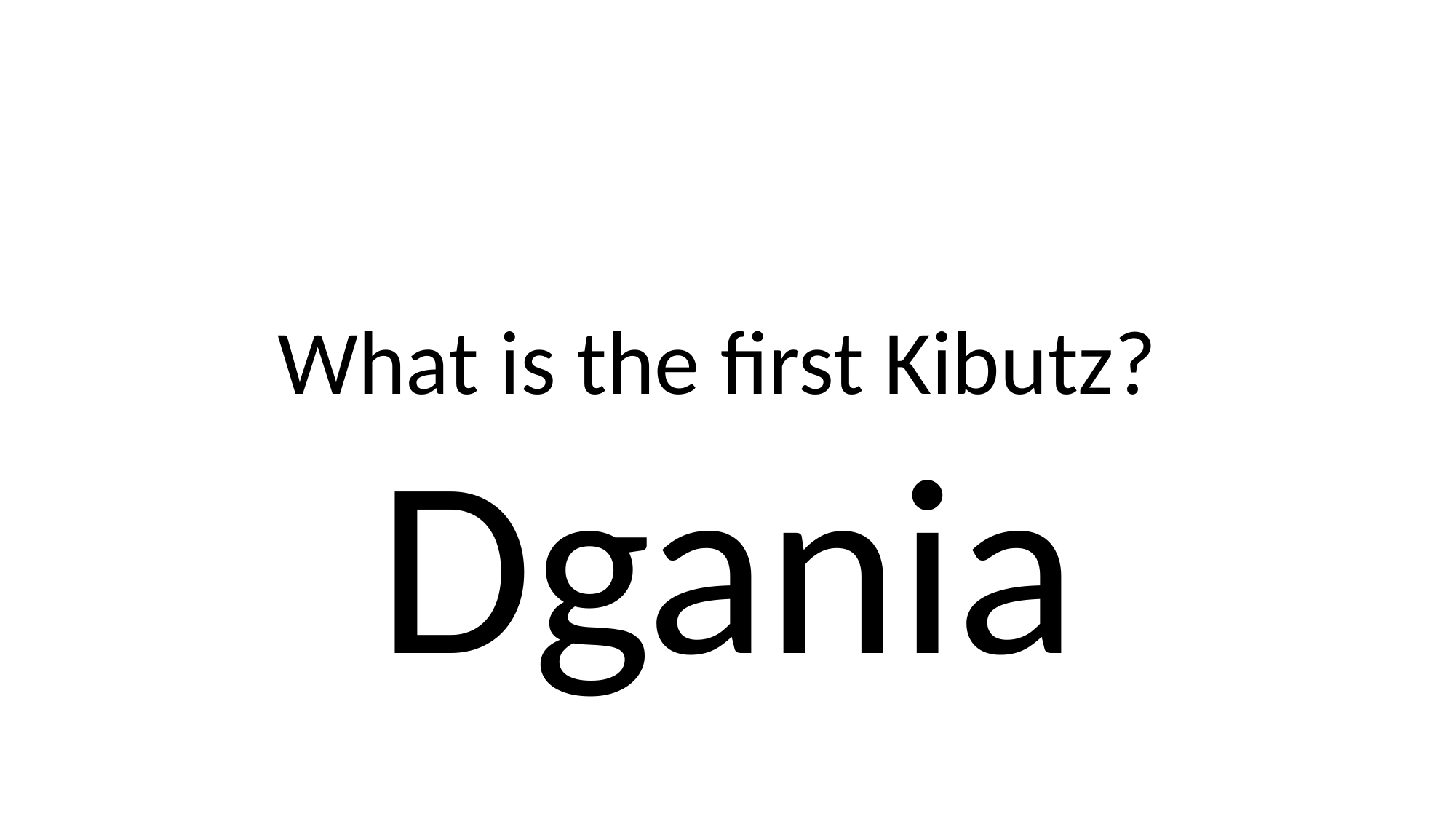

# What is the first Kibutz?
Dgania